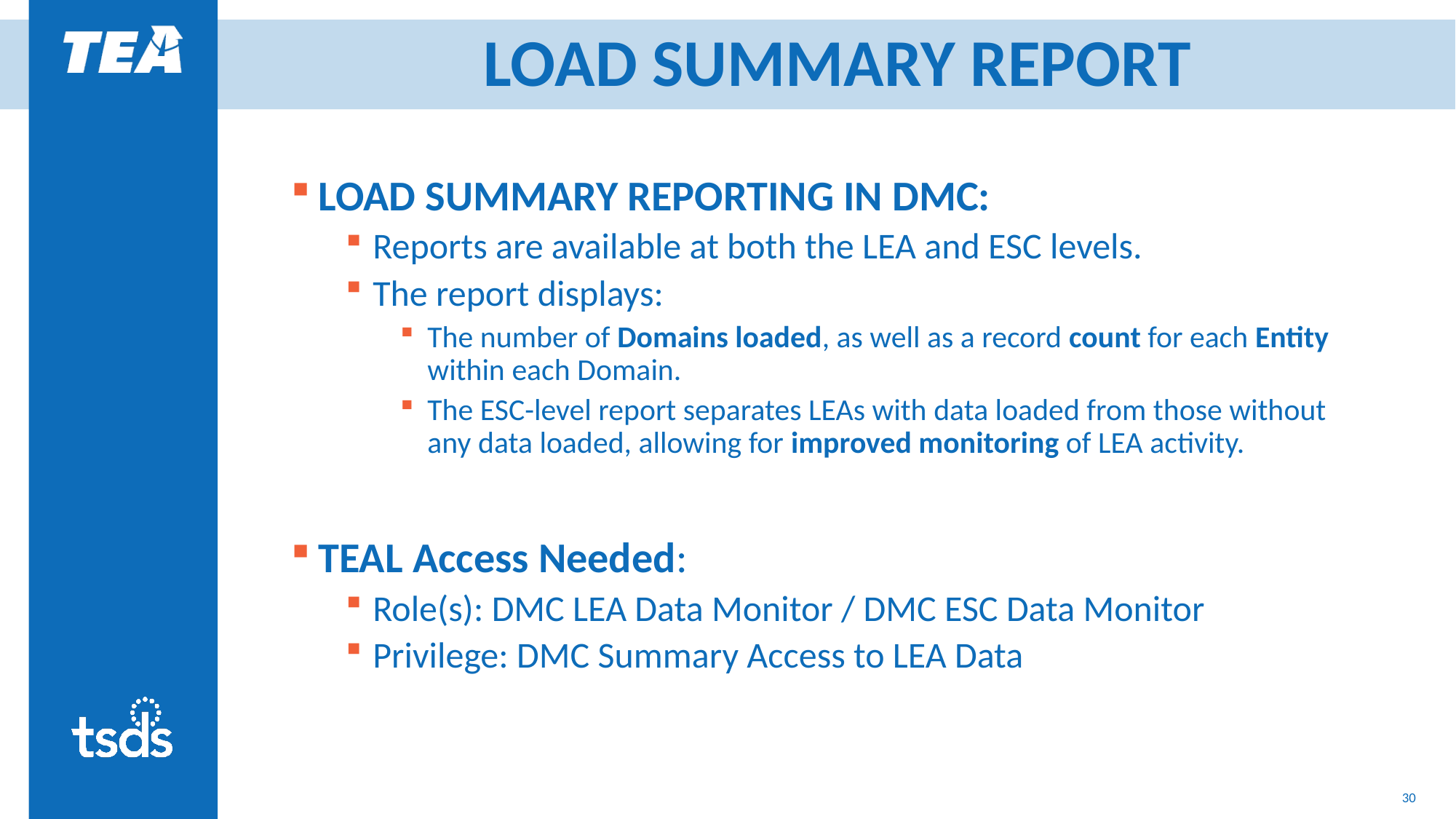

# LOAD SUMMARY REPORT

LOAD SUMMARY REPORTING IN DMC:
Reports are available at both the LEA and ESC levels.
The report displays:
The number of Domains loaded, as well as a record count for each Entity within each Domain.
The ESC-level report separates LEAs with data loaded from those without any data loaded, allowing for improved monitoring of LEA activity.

TEAL Access Needed:
Role(s): DMC LEA Data Monitor / DMC ESC Data Monitor
Privilege: DMC Summary Access to LEA Data

30